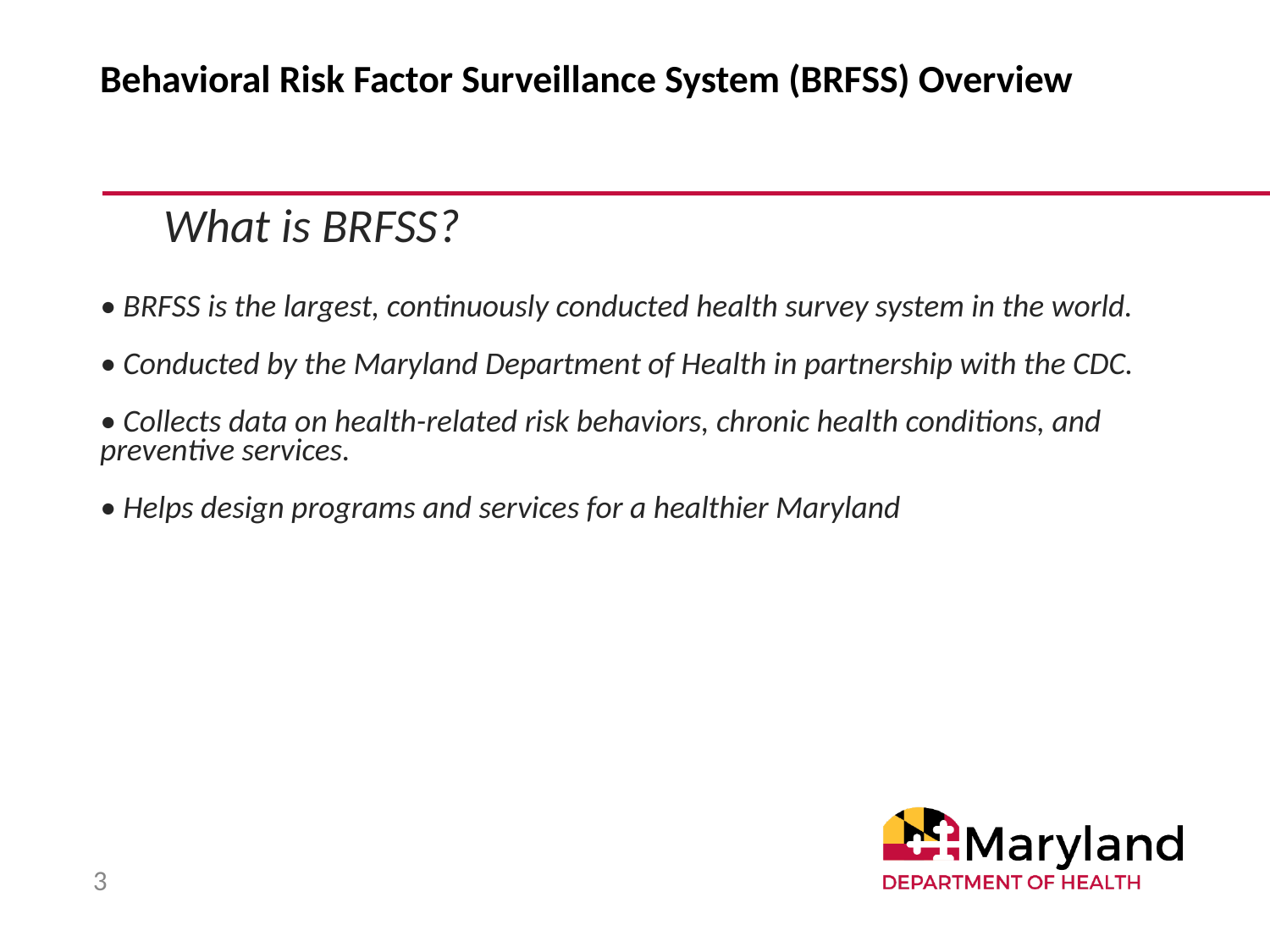

# Behavioral Risk Factor Surveillance System (BRFSS) Overview
What is BRFSS?

• BRFSS is the largest, continuously conducted health survey system in the world.

• Conducted by the Maryland Department of Health in partnership with the CDC.

• Collects data on health-related risk behaviors, chronic health conditions, and preventive services.

• Helps design programs and services for a healthier Maryland
3